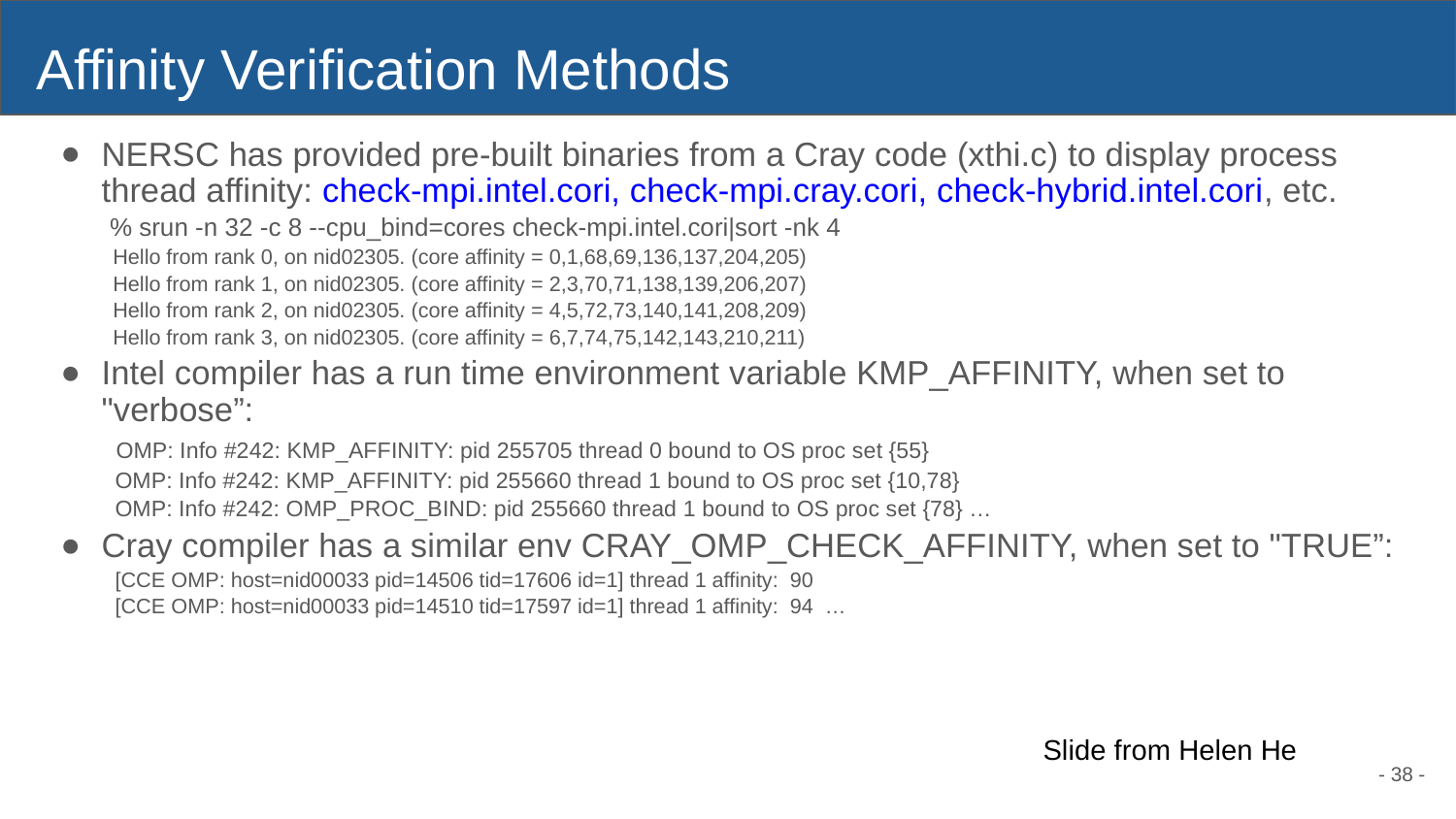

# Affinity Verification Methods
NERSC has provided pre-built binaries from a Cray code (xthi.c) to display process thread affinity: check-mpi.intel.cori, check-mpi.cray.cori, check-hybrid.intel.cori, etc.
       % srun -n 32 -c 8 --cpu_bind=cores check-mpi.intel.cori|sort -nk 4
         Hello from rank 0, on nid02305. (core affinity = 0,1,68,69,136,137,204,205)
         Hello from rank 1, on nid02305. (core affinity = 2,3,70,71,138,139,206,207)
         Hello from rank 2, on nid02305. (core affinity = 4,5,72,73,140,141,208,209)
         Hello from rank 3, on nid02305. (core affinity = 6,7,74,75,142,143,210,211)
Intel compiler has a run time environment variable KMP_AFFINITY, when set to "verbose”:
 OMP: Info #242: KMP_AFFINITY: pid 255705 thread 0 bound to OS proc set {55}
OMP: Info #242: KMP_AFFINITY: pid 255660 thread 1 bound to OS proc set {10,78}
OMP: Info #242: OMP_PROC_BIND: pid 255660 thread 1 bound to OS proc set {78} …
Cray compiler has a similar env CRAY_OMP_CHECK_AFFINITY, when set to "TRUE”:
[CCE OMP: host=nid00033 pid=14506 tid=17606 id=1] thread 1 affinity:  90
[CCE OMP: host=nid00033 pid=14510 tid=17597 id=1] thread 1 affinity:  94  …

Slide from Helen He
- 38 -